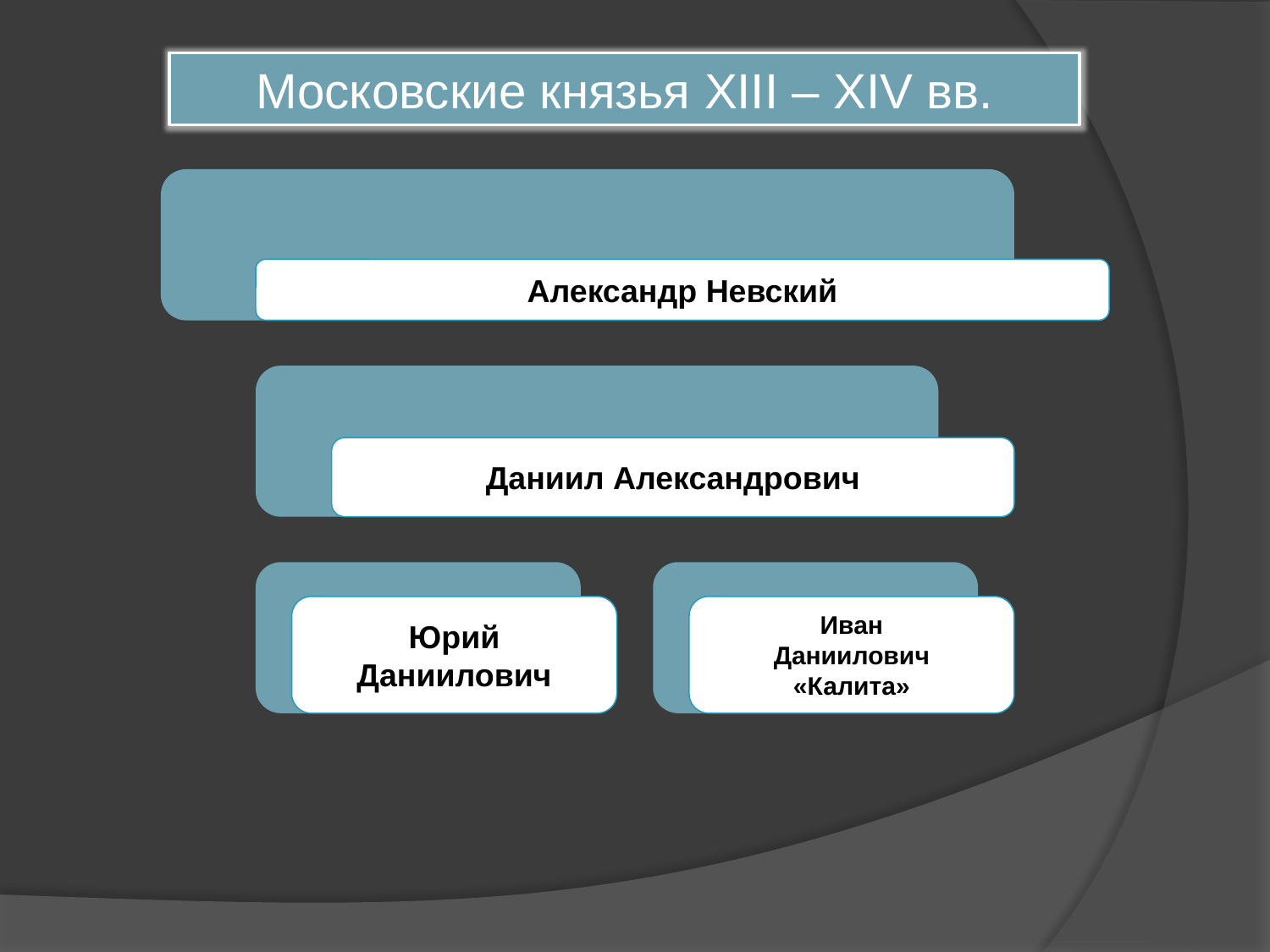

Московские князья XIII – XIV вв.
Александр Невский
Даниил Александрович
Юрий Даниилович
Иван
Даниилович
«Калита»